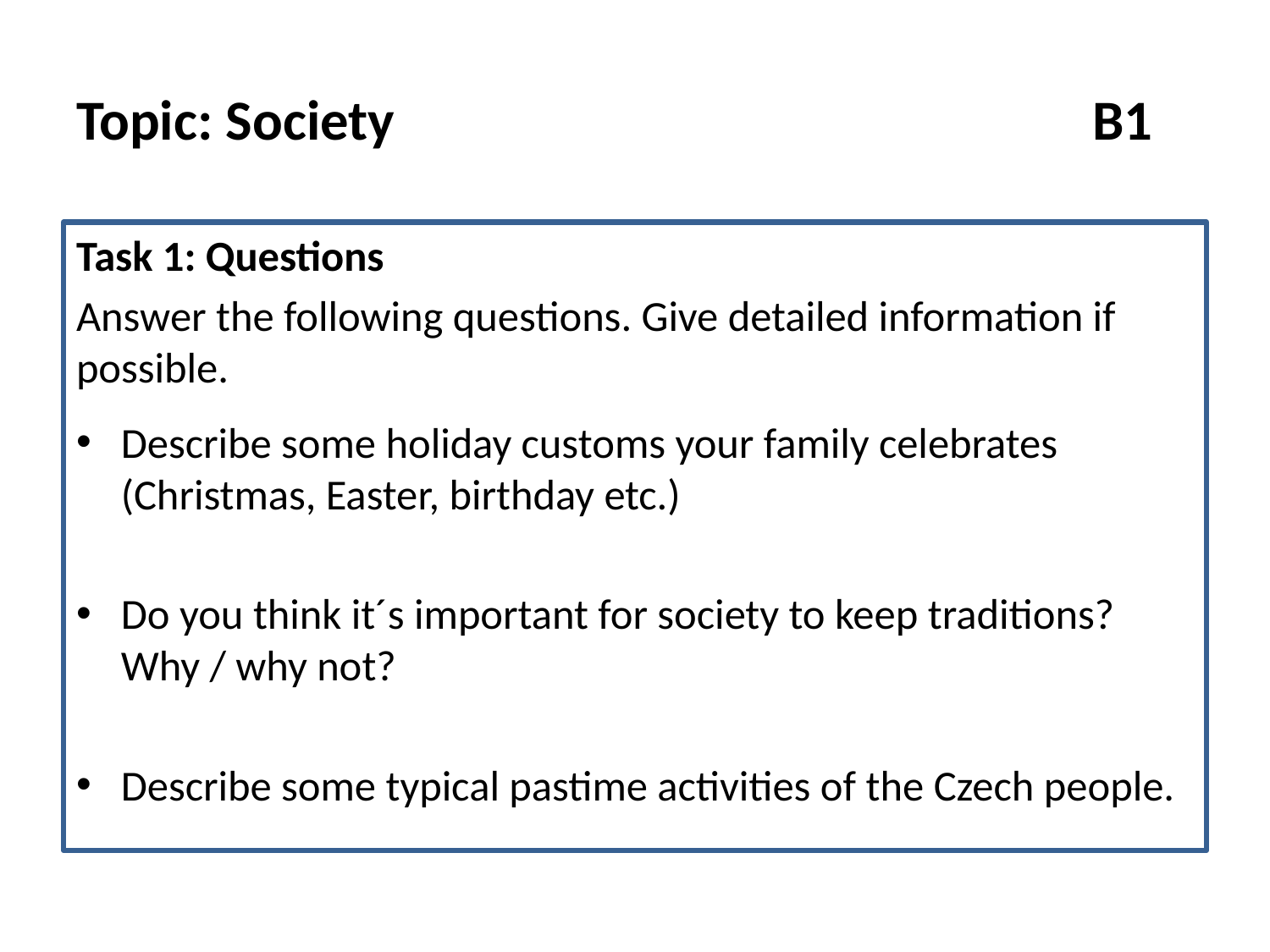

# Topic: Society						B1
Task 1: Questions
Answer the following questions. Give detailed information if possible.

Describe some holiday customs your family celebrates (Christmas, Easter, birthday etc.)

Do you think it´s important for society to keep traditions? Why / why not?

Describe some typical pastime activities of the Czech people.